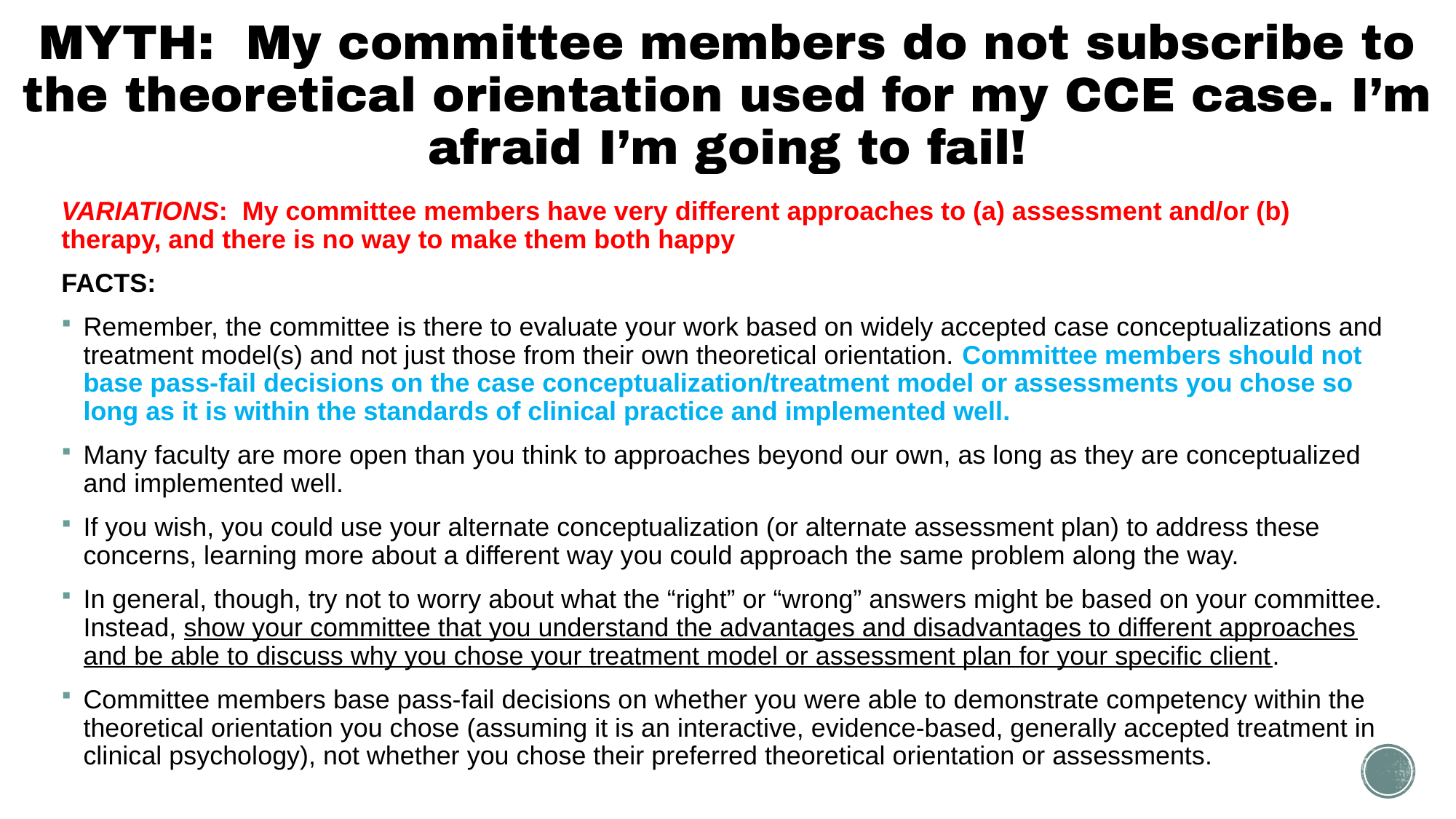

# MYTH:  My committee members do not subscribe to the theoretical orientation used for my CCE case. I’m afraid I’m going to fail!
VARIATIONS:  My committee members have very different approaches to (a) assessment and/or (b) therapy, and there is no way to make them both happy
FACTS:
Remember, the committee is there to evaluate your work based on widely accepted case conceptualizations and treatment model(s) and not just those from their own theoretical orientation. Committee members should not base pass-fail decisions on the case conceptualization/treatment model or assessments you chose so long as it is within the standards of clinical practice and implemented well.
Many faculty are more open than you think to approaches beyond our own, as long as they are conceptualized and implemented well.
If you wish, you could use your alternate conceptualization (or alternate assessment plan) to address these concerns, learning more about a different way you could approach the same problem along the way.
In general, though, try not to worry about what the “right” or “wrong” answers might be based on your committee.  Instead, show your committee that you understand the advantages and disadvantages to different approaches and be able to discuss why you chose your treatment model or assessment plan for your specific client.
Committee members base pass-fail decisions on whether you were able to demonstrate competency within the theoretical orientation you chose (assuming it is an interactive, evidence-based, generally accepted treatment in clinical psychology), not whether you chose their preferred theoretical orientation or assessments.